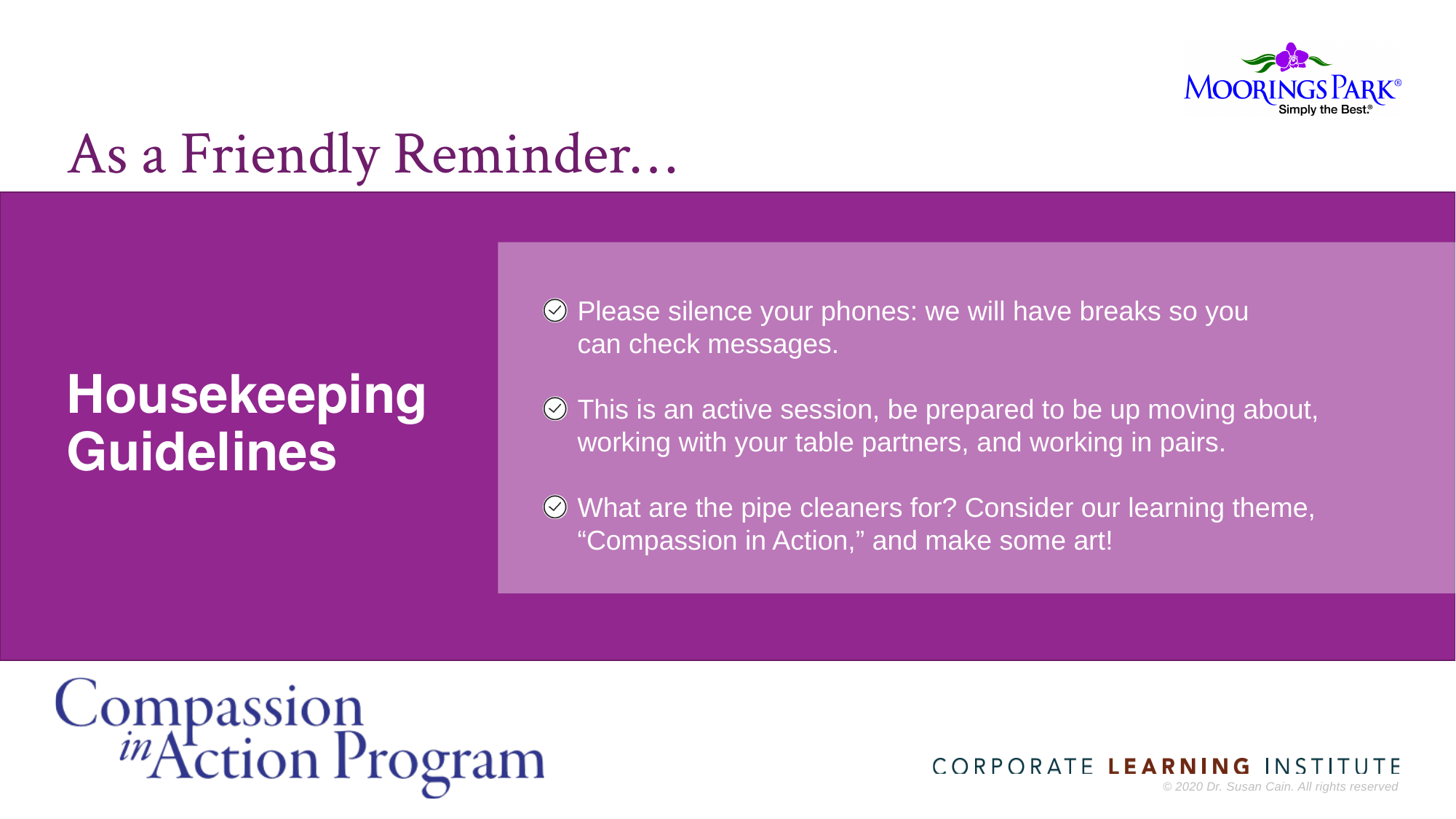

# As a Friendly Reminder…

Housekeeping
Guidelines

Please silence your phones: we will have breaks so you
can check messages.
This is an active session, be prepared to be up moving about, working with your table partners, and working in pairs.
What are the pipe cleaners for? Consider our learning theme, “Compassion in Action,” and make some art!